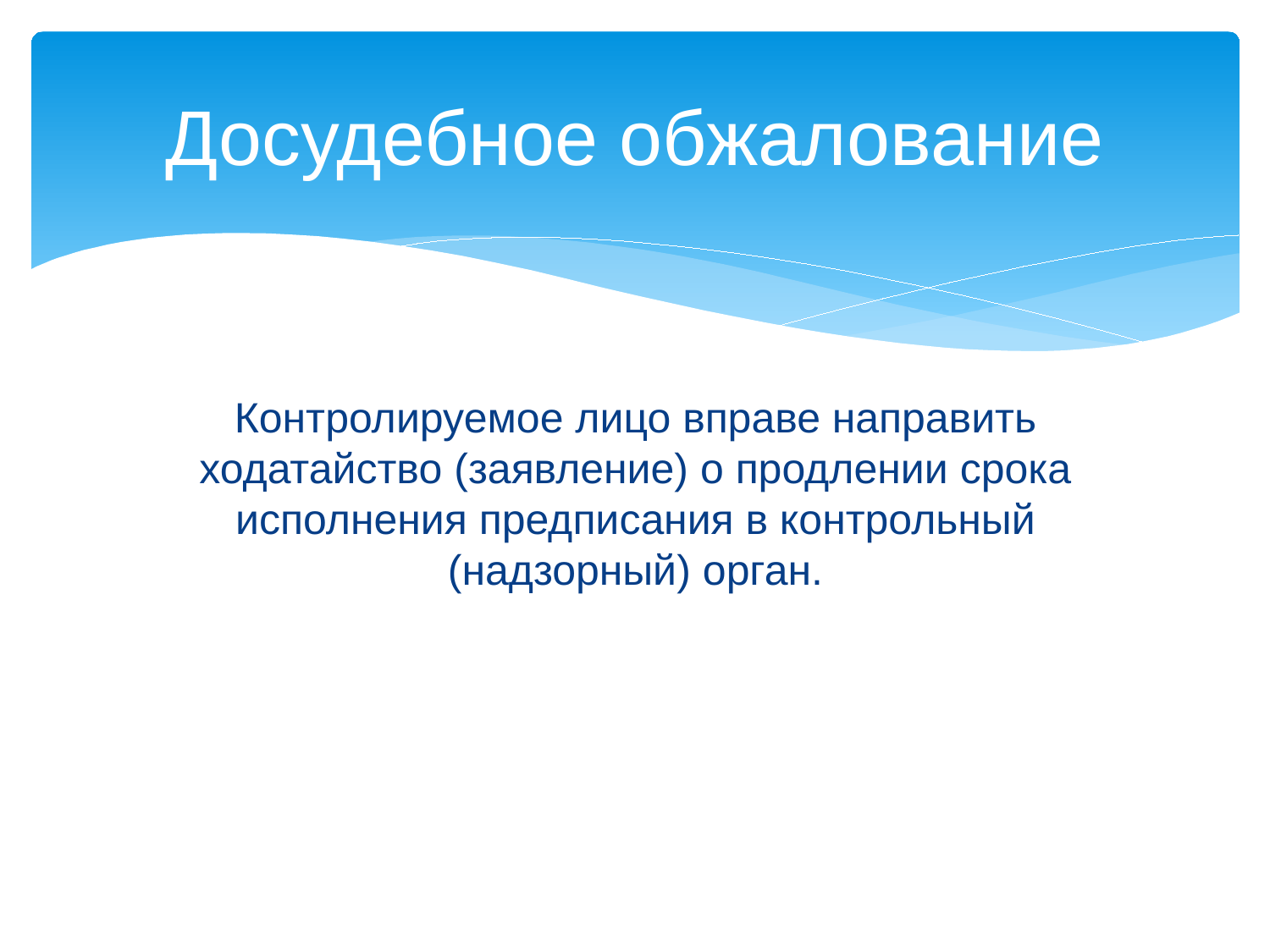

# Досудебное обжалование

Контролируемое лицо вправе направить ходатайство (заявление) о продлении срока исполнения предписания в контрольный (надзорный) орган.